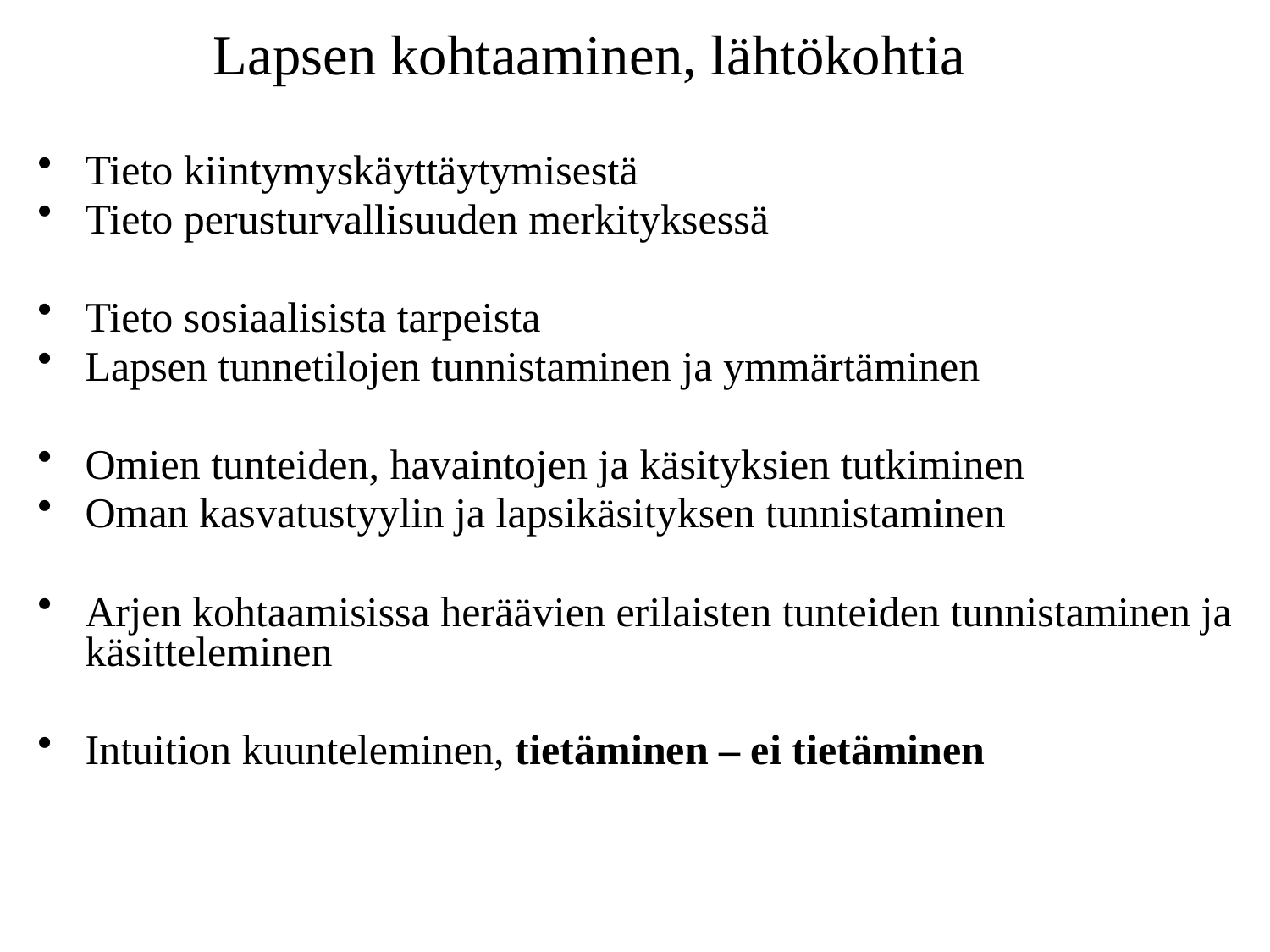

# Lapsen kohtaaminen, lähtökohtia
Tieto kiintymyskäyttäytymisestä
Tieto perusturvallisuuden merkityksessä

Tieto sosiaalisista tarpeista
Lapsen tunnetilojen tunnistaminen ja ymmärtäminen

Omien tunteiden, havaintojen ja käsityksien tutkiminen
Oman kasvatustyylin ja lapsikäsityksen tunnistaminen

Arjen kohtaamisissa heräävien erilaisten tunteiden tunnistaminen ja käsitteleminen

Intuition kuunteleminen, tietäminen – ei tietäminen